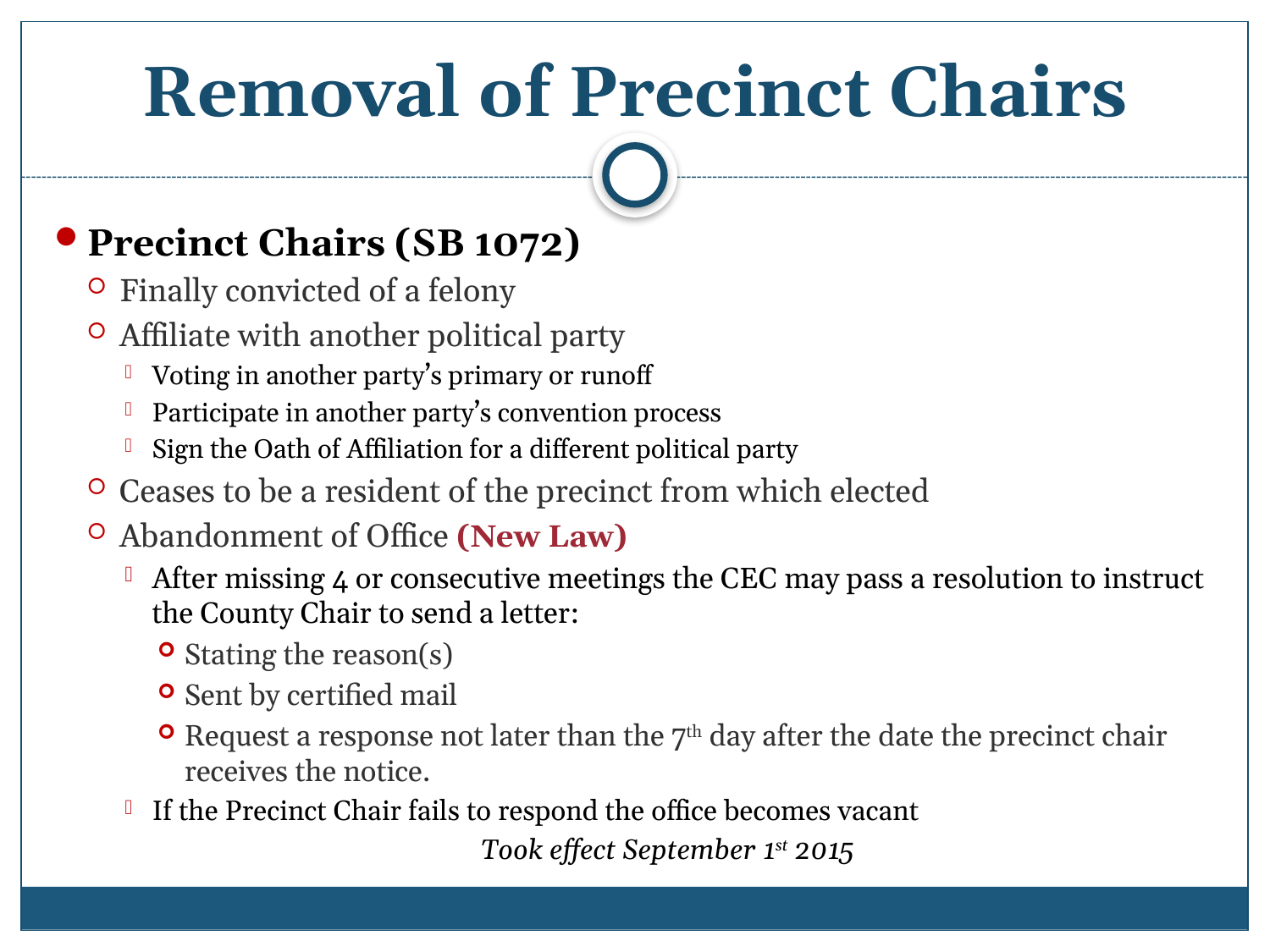

# Removal of Precinct Chairs
Precinct Chairs (SB 1072)
Finally convicted of a felony
Affiliate with another political party
Voting in another party’s primary or runoff
Participate in another party’s convention process
Sign the Oath of Affiliation for a different political party
Ceases to be a resident of the precinct from which elected
Abandonment of Office (New Law)
After missing 4 or consecutive meetings the CEC may pass a resolution to instruct the County Chair to send a letter:
Stating the reason(s)
Sent by certified mail
Request a response not later than the 7th day after the date the precinct chair receives the notice.
If the Precinct Chair fails to respond the office becomes vacant
Took effect September 1st 2015